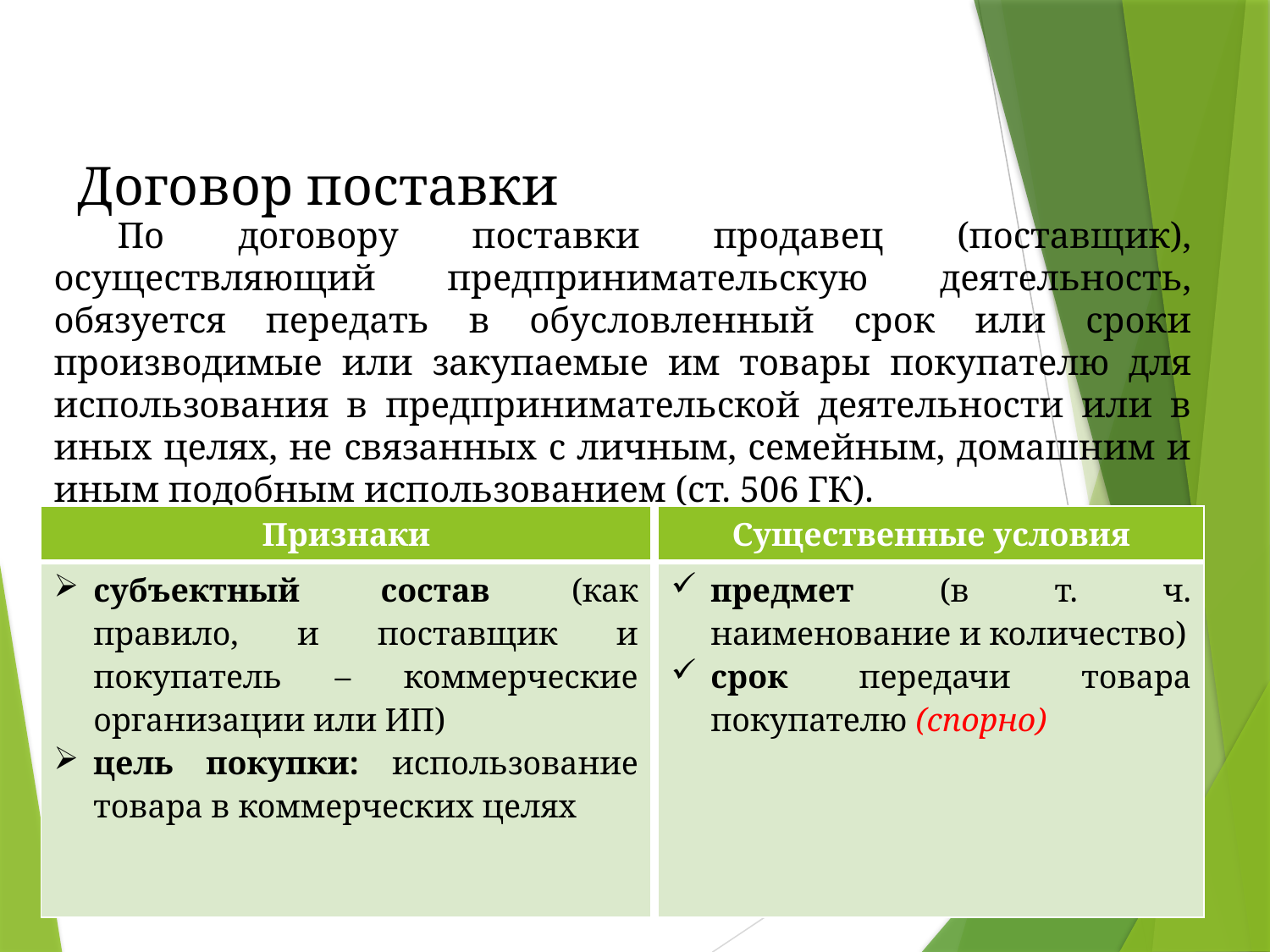

# Договор поставки
По договору поставки продавец (поставщик), осуществляющий предпринимательскую деятельность, обязуется передать в обусловленный срок или сроки производимые или закупаемые им товары покупателю для использования в предпринимательской деятельности или в иных целях, не связанных с личным, семейным, домашним и иным подобным использованием (ст. 506 ГК).
| Признаки |
| --- |
| субъектный состав (как правило, и поставщик и покупатель – коммерческие организации или ИП) цель покупки: использование товара в коммерческих целях |
| Существенные условия |
| --- |
| предмет (в т. ч. наименование и количество) срок передачи товара покупателю (спорно) |